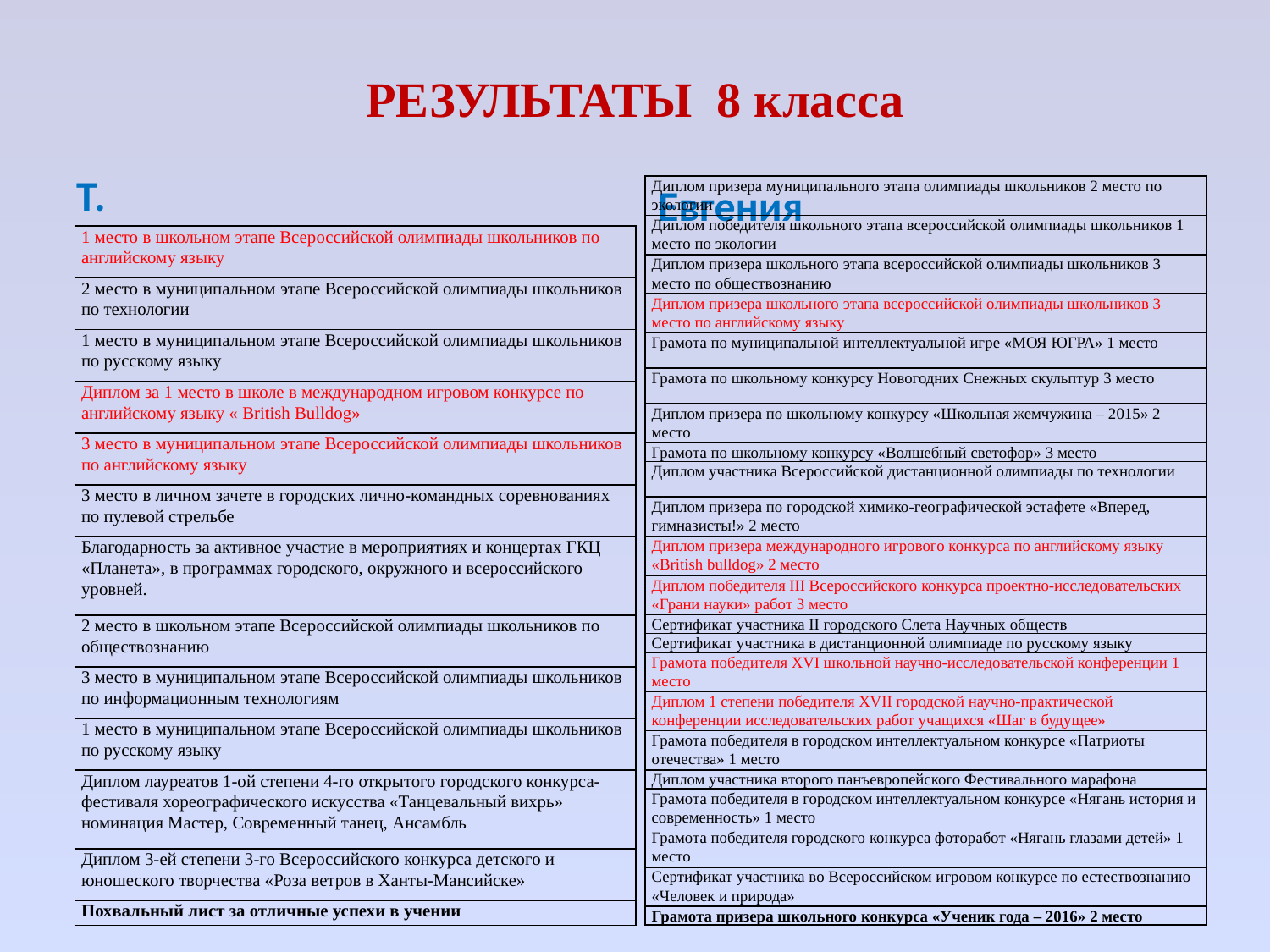

# РЕЗУЛЬТАТЫ  8 класса
Т.
Евгения
| Диплом призера муниципального этапа олимпиады школьников 2 место по экологии |
| --- |
| Диплом победителя школьного этапа всероссийской олимпиады школьников 1 место по экологии |
| Диплом призера школьного этапа всероссийской олимпиады школьников 3 место по обществознанию |
| Диплом призера школьного этапа всероссийской олимпиады школьников 3 место по английскому языку |
| Грамота по муниципальной интеллектуальной игре «МОЯ ЮГРА» 1 место |
| Грамота по школьному конкурсу Новогодних Снежных скульптур 3 место |
| Диплом призера по школьному конкурсу «Школьная жемчужина – 2015» 2 место |
| Грамота по школьному конкурсу «Волшебный светофор» 3 место |
| Диплом участника Всероссийской дистанционной олимпиады по технологии |
| Диплом призера по городской химико-географической эстафете «Вперед, гимназисты!» 2 место |
| Диплом призера международного игрового конкурса по английскому языку «British bulldog» 2 место |
| Диплом победителя III Всероссийского конкурса проектно-исследовательских «Грани науки» работ 3 место |
| Сертификат участника II городского Слета Научных обществ |
| Сертификат участника в дистанционной олимпиаде по русскому языку |
| Грамота победителя XVI школьной научно-исследовательской конференции 1 место |
| Диплом 1 степени победителя XVII городской научно-практической конференции исследовательских работ учащихся «Шаг в будущее» |
| Грамота победителя в городском интеллектуальном конкурсе «Патриоты отечества» 1 место |
| Диплом участника второго панъевропейского Фестивального марафона |
| Грамота победителя в городском интеллектуальном конкурсе «Нягань история и современность» 1 место |
| Грамота победителя городского конкурса фоторабот «Нягань глазами детей» 1 место |
| Сертификат участника во Всероссийском игровом конкурсе по естествознанию «Человек и природа» |
| Грамота призера школьного конкурса «Ученик года – 2016» 2 место |
| 1 место в школьном этапе Всероссийской олимпиады школьников по английскому языку |
| --- |
| 2 место в муниципальном этапе Всероссийской олимпиады школьников по технологии |
| 1 место в муниципальном этапе Всероссийской олимпиады школьников по русскому языку |
| Диплом за 1 место в школе в международном игровом конкурсе по английскому языку « British Bulldog» |
| 3 место в муниципальном этапе Всероссийской олимпиады школьников по английскому языку |
| 3 место в личном зачете в городских лично-командных соревнованиях по пулевой стрельбе |
| Благодарность за активное участие в мероприятиях и концертах ГКЦ «Планета», в программах городского, окружного и всероссийского уровней. |
| 2 место в школьном этапе Всероссийской олимпиады школьников по обществознанию |
| 3 место в муниципальном этапе Всероссийской олимпиады школьников по информационным технологиям |
| 1 место в муниципальном этапе Всероссийской олимпиады школьников по русскому языку |
| Диплом лауреатов 1-ой степени 4-го открытого городского конкурса-фестиваля хореографического искусства «Танцевальный вихрь» номинация Мастер, Современный танец, Ансамбль |
| Диплом 3-ей степени 3-го Всероссийского конкурса детского и юношеского творчества «Роза ветров в Ханты-Мансийске» |
| Похвальный лист за отличные успехи в учении |